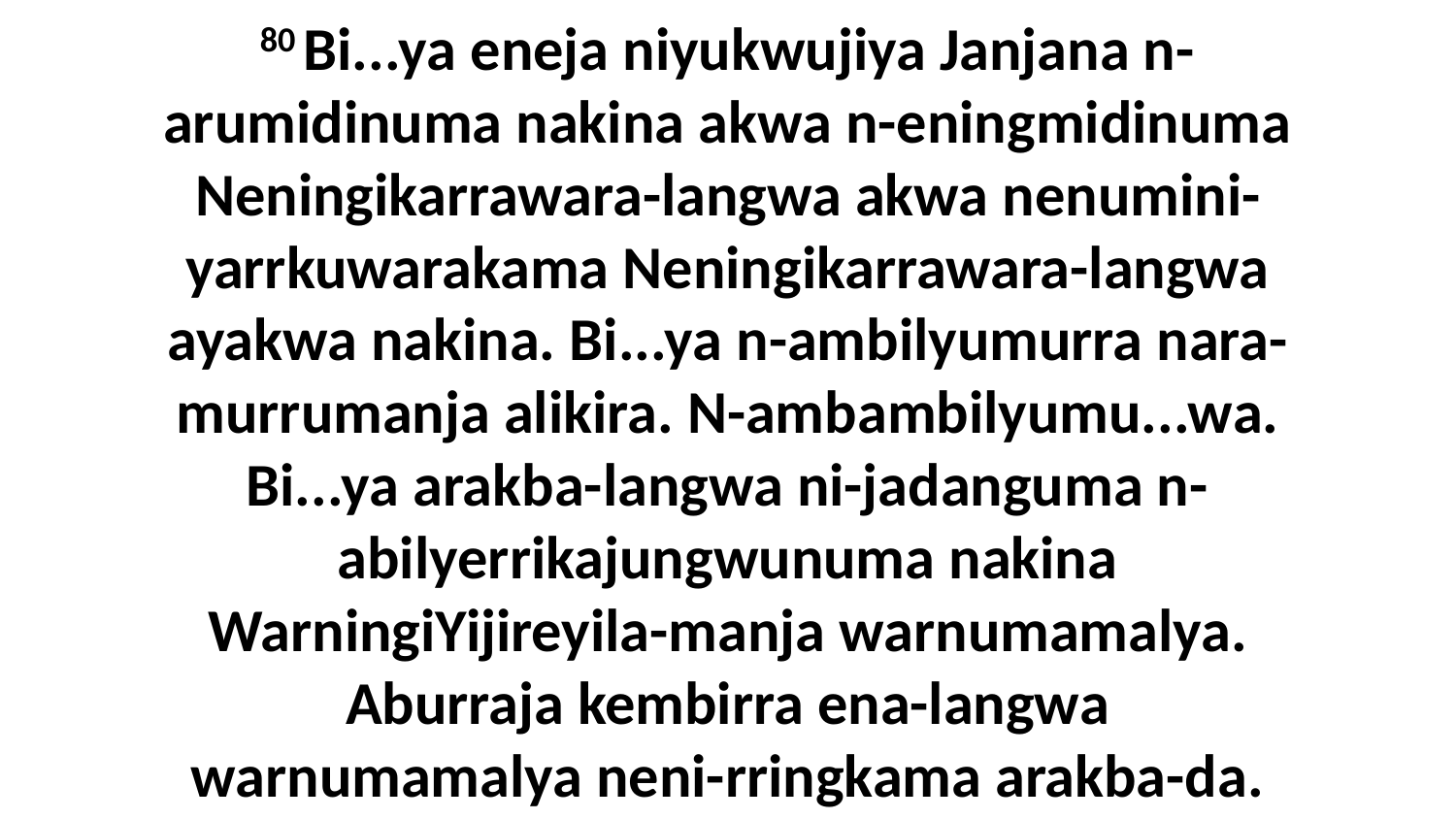

80 Bi...ya eneja niyukwujiya Janjana n-arumidinuma nakina akwa n-eningmidinuma Neningikarrawara-langwa akwa nenumini-yarrkuwarakama Neningikarrawara-langwa ayakwa nakina. Bi...ya n-ambilyumurra nara-murrumanja alikira. N-ambambilyumu...wa. Bi...ya arakba-langwa ni-jadanguma n-abilyerrikajungwunuma nakina WarningiYijireyila-manja warnumamalya. Aburraja kembirra ena-langwa warnumamalya neni-rringkama arakba-da.